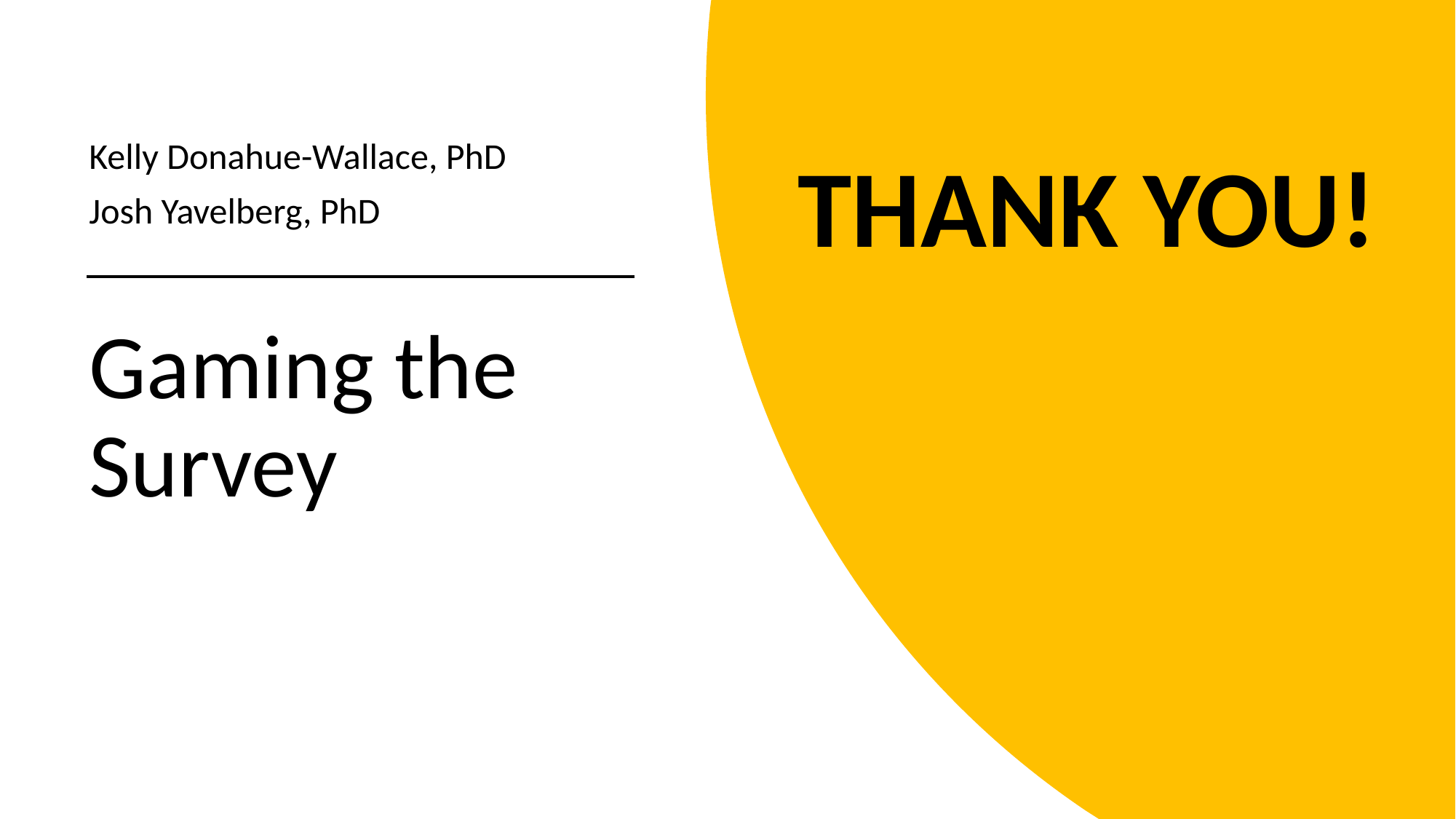

Kelly Donahue-Wallace, PhD
Josh Yavelberg, PhD
THANK YOU!
# Gaming the Survey